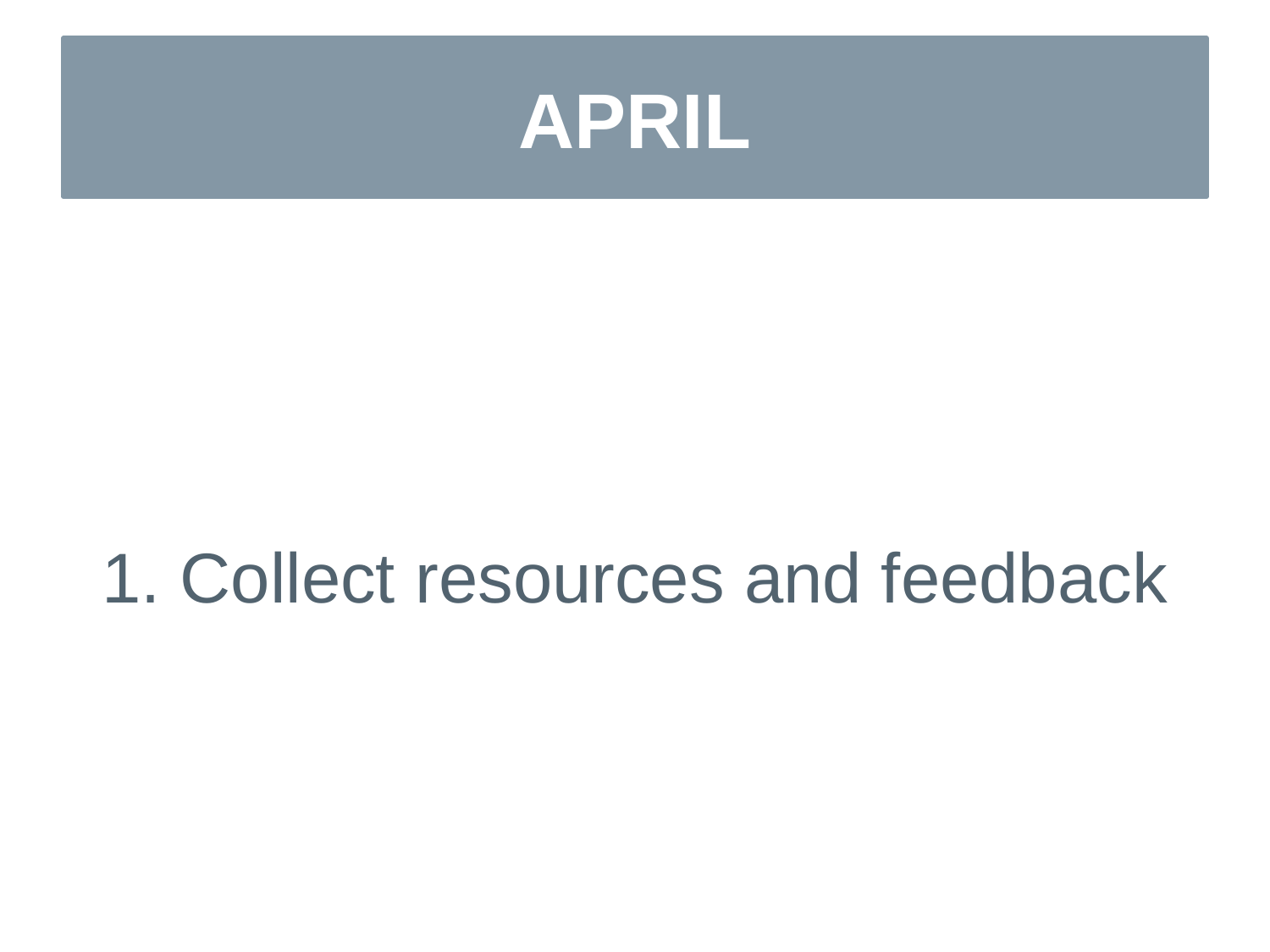

# APRIL
1. Collect resources and feedback